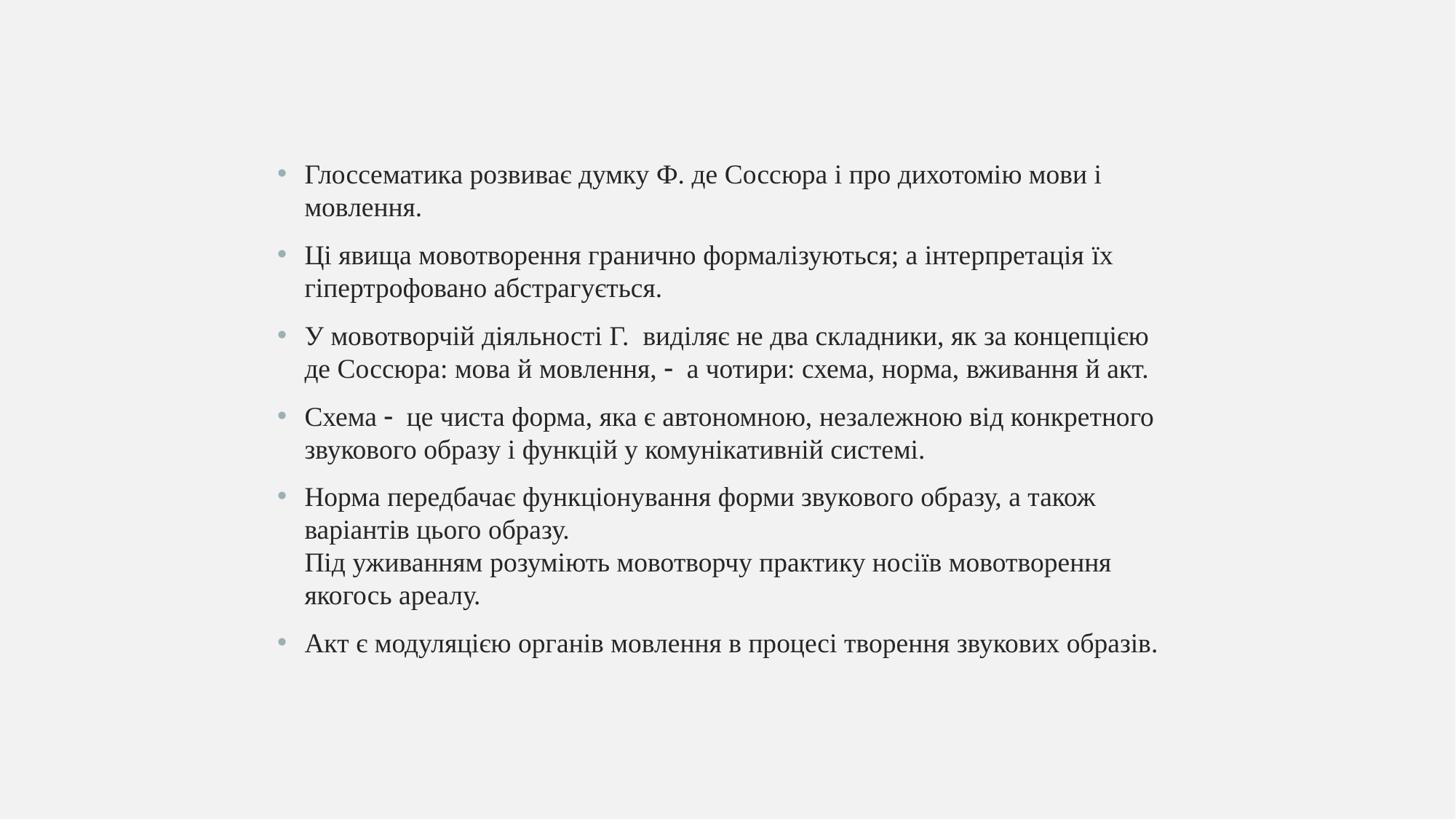

Глоссематика розвиває думку Ф. де Соссюра і про дихотомію мови і мовлення.
Ці явища мовотворення гранично формалізуються; а інтерпретація їх гіпертрофовано абстрагується.
У мовотворчій діяльності Г.  виділяє не два складники, як за концепцією де Соссюра: мова й мовлення, − а чотири: схема, норма, вживання й акт.
Схема − це чиста форма, яка є автономною, незалежною від конкретного звукового образу і функцій у комунікативній системі.
Норма передбачає функціонування форми звукового образу, а також варіантів цього образу.
Під уживанням розуміють мовотворчу практику носіїв мовотворення якогось ареалу.
Акт є модуляцією органів мовлення в процесі творення звукових образів.